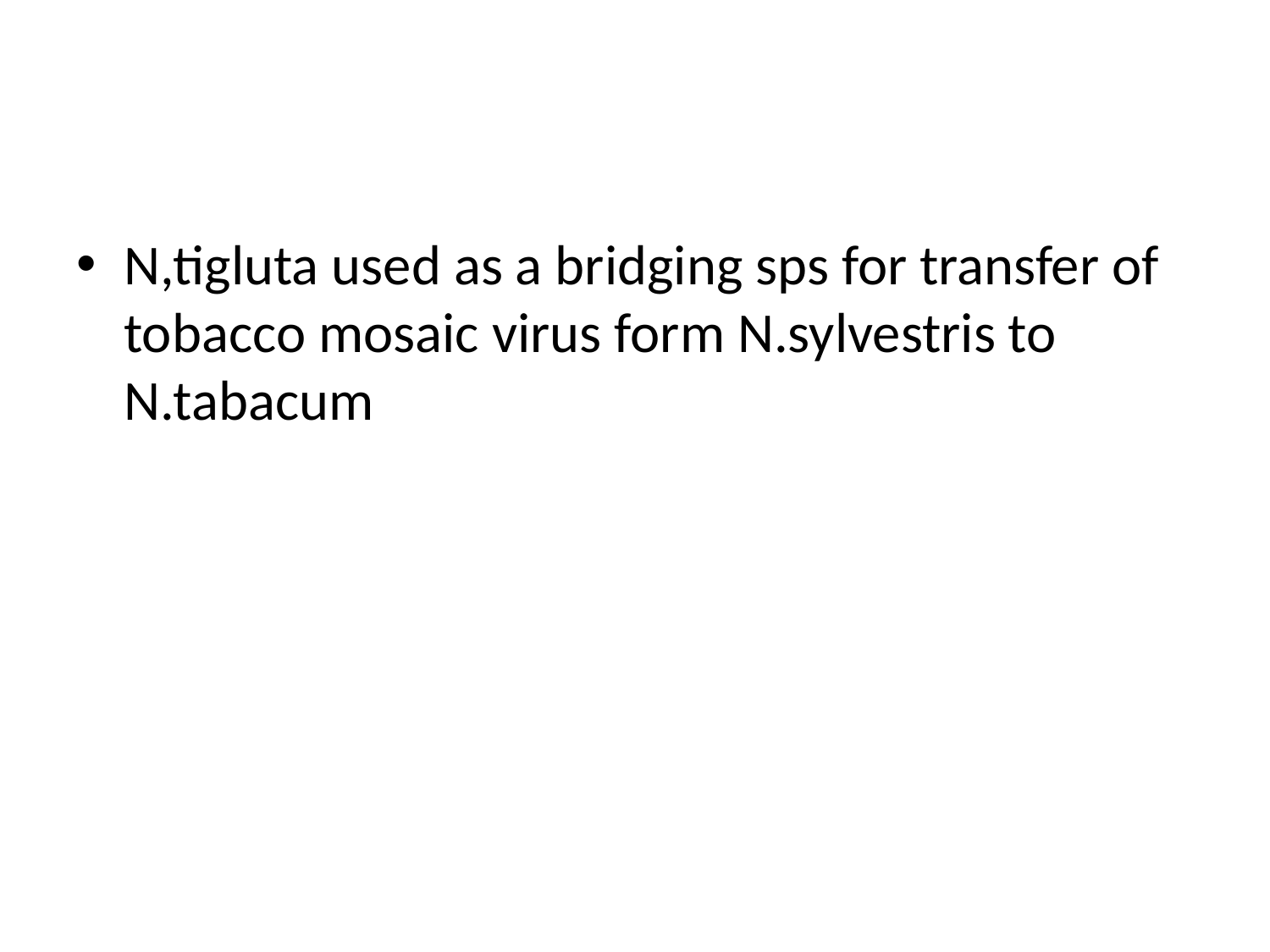

#
N,tigluta used as a bridging sps for transfer of tobacco mosaic virus form N.sylvestris to N.tabacum